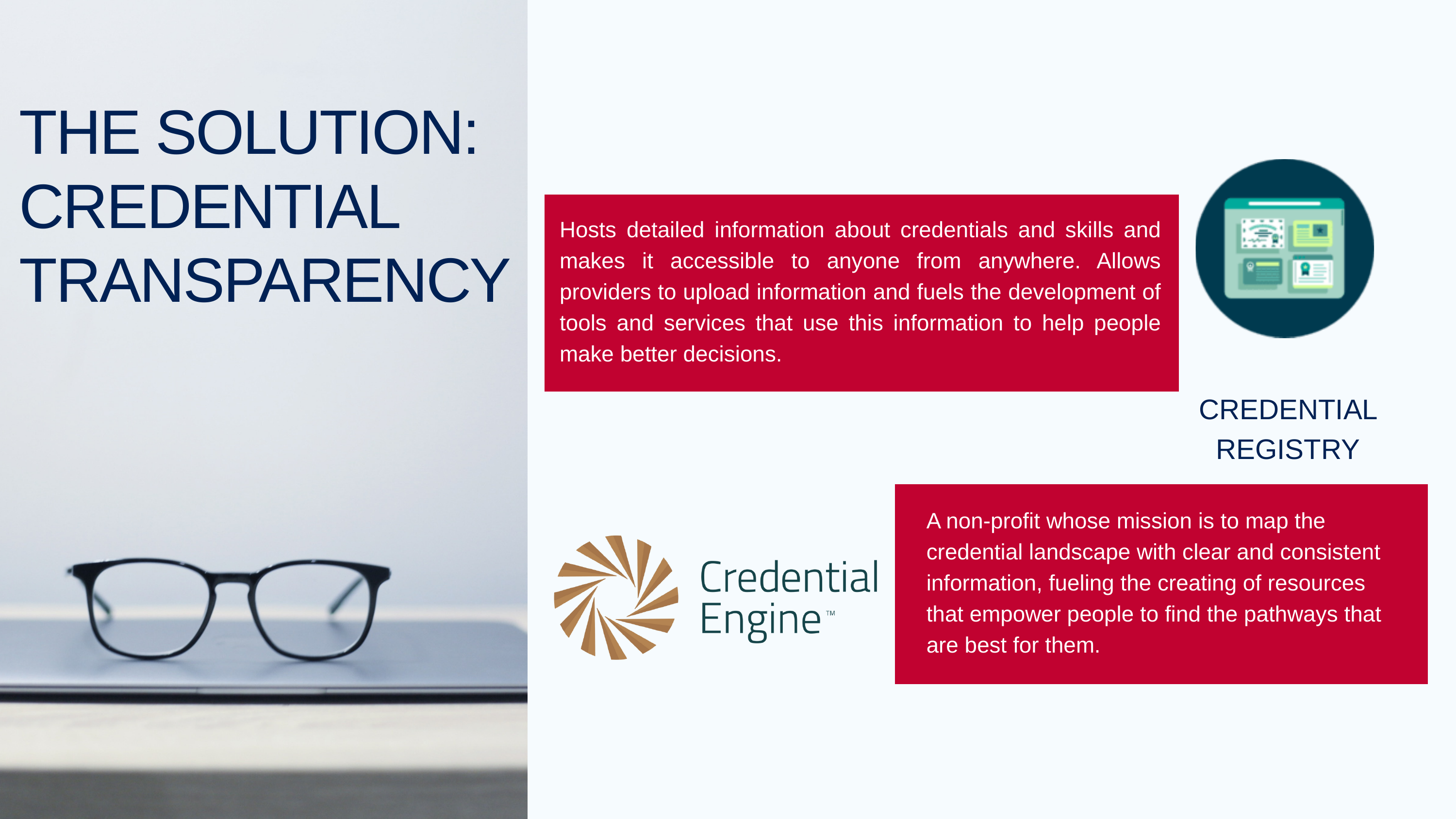

THE SOLUTION: CREDENTIAL TRANSPARENCY

Hosts detailed information about credentials and skills and makes it accessible to anyone from anywhere. Allows providers to upload information and fuels the development of tools and services that use this information to help people make better decisions.
 CREDENTIAL REGISTRY

A non-profit whose mission is to map the credential landscape with clear and consistent information, fueling the creating of resources that empower people to find the pathways that are best for them.